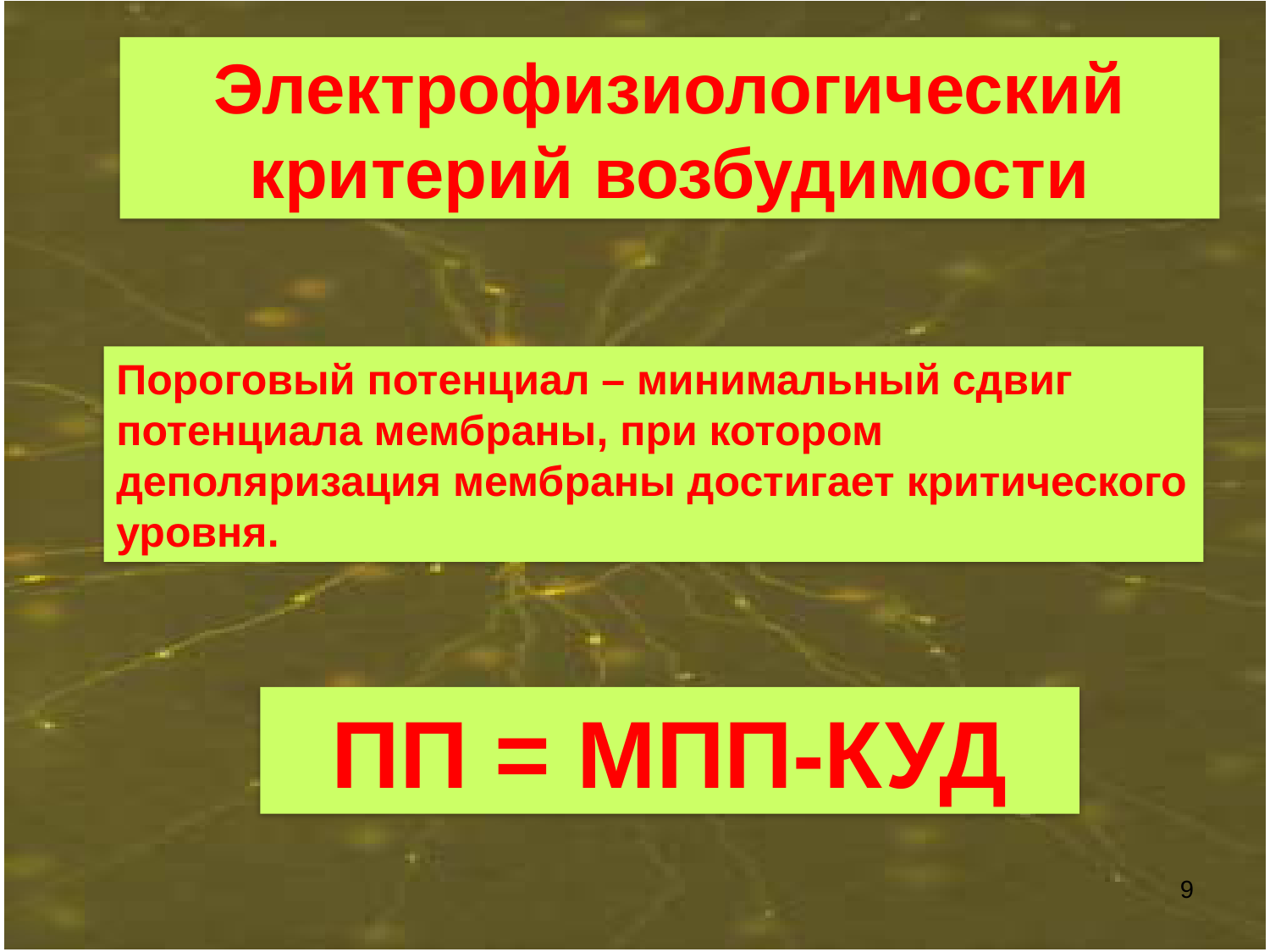

Электрофизиологический критерий возбудимости
Пороговый потенциал – минимальный сдвиг потенциала мембраны, при котором деполяризация мембраны достигает критического уровня.
ПП = МПП-КУД
9